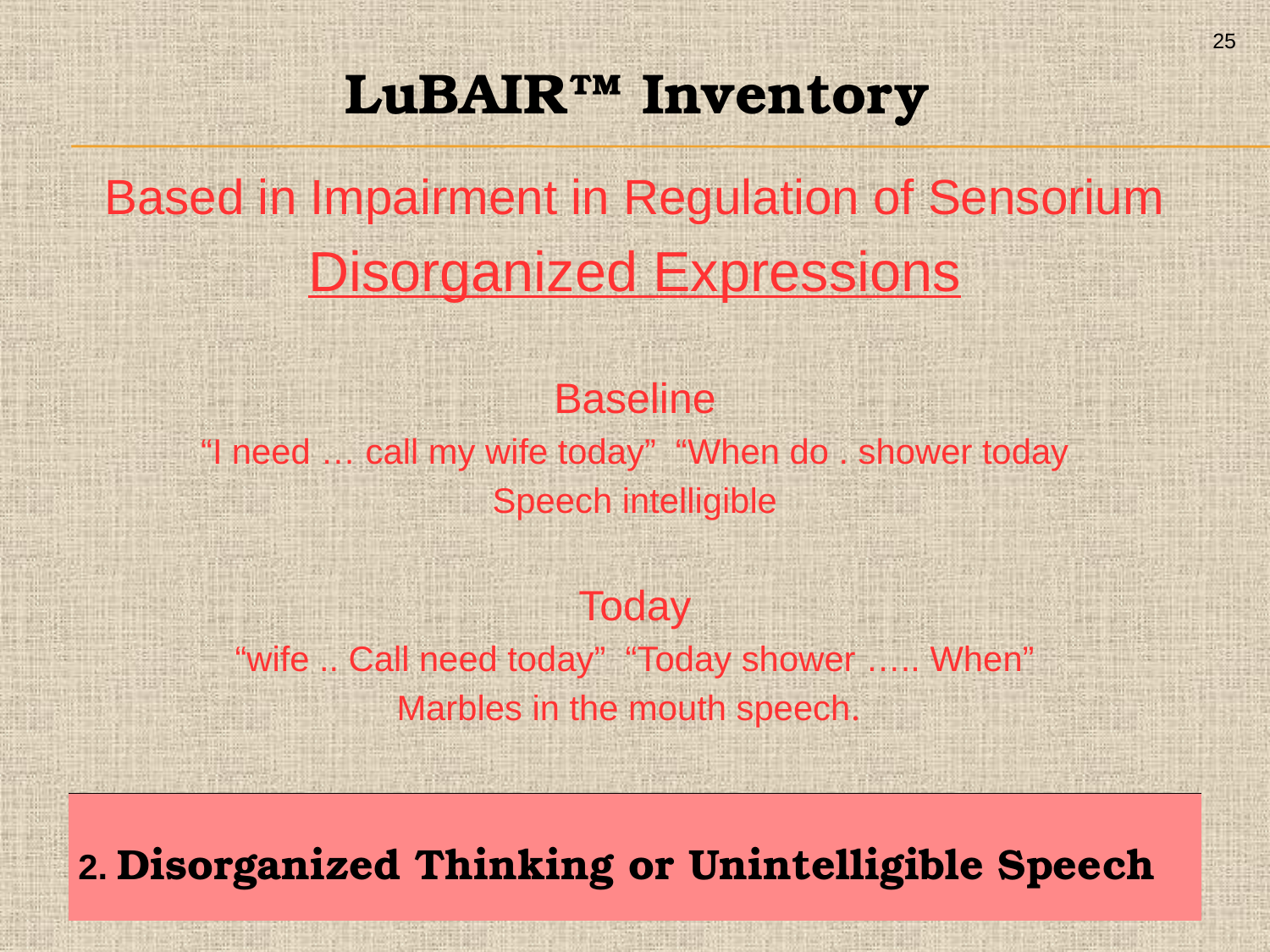

25
LuBAIR™ Inventory
Based in Impairment in Regulation of Sensorium
Disorganized Expressions

Baseline
“I need … call my wife today”  “When do . shower today
Speech intelligible

Today
“wife .. Call need today”  “Today shower ….. When”
Marbles in the mouth speech.

| 2. Disorganized Thinking or Unintelligible Speech |
| --- |